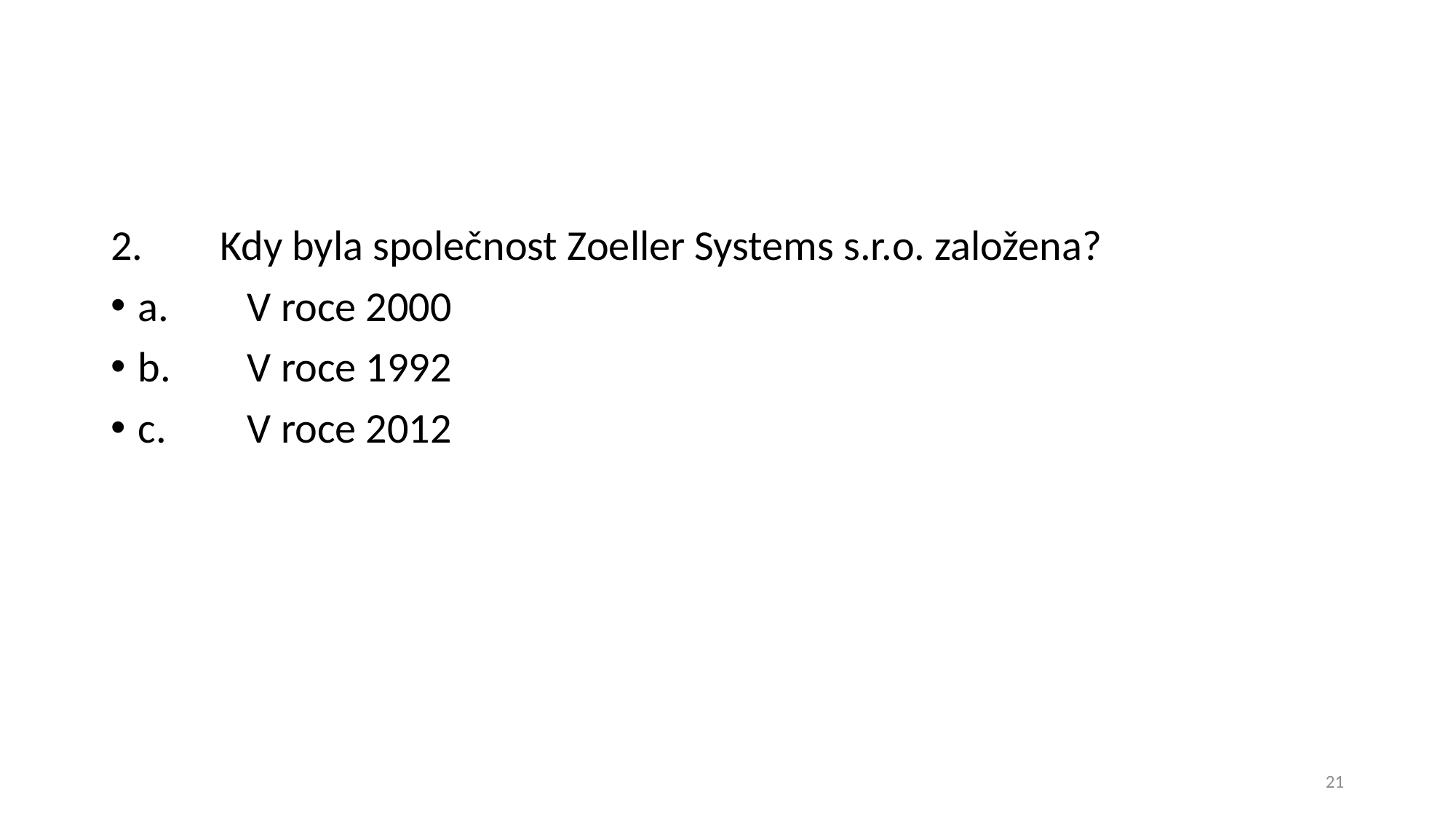

#
2.	Kdy byla společnost Zoeller Systems s.r.o. založena?
a.	V roce 2000
b.	V roce 1992
c.	V roce 2012

21